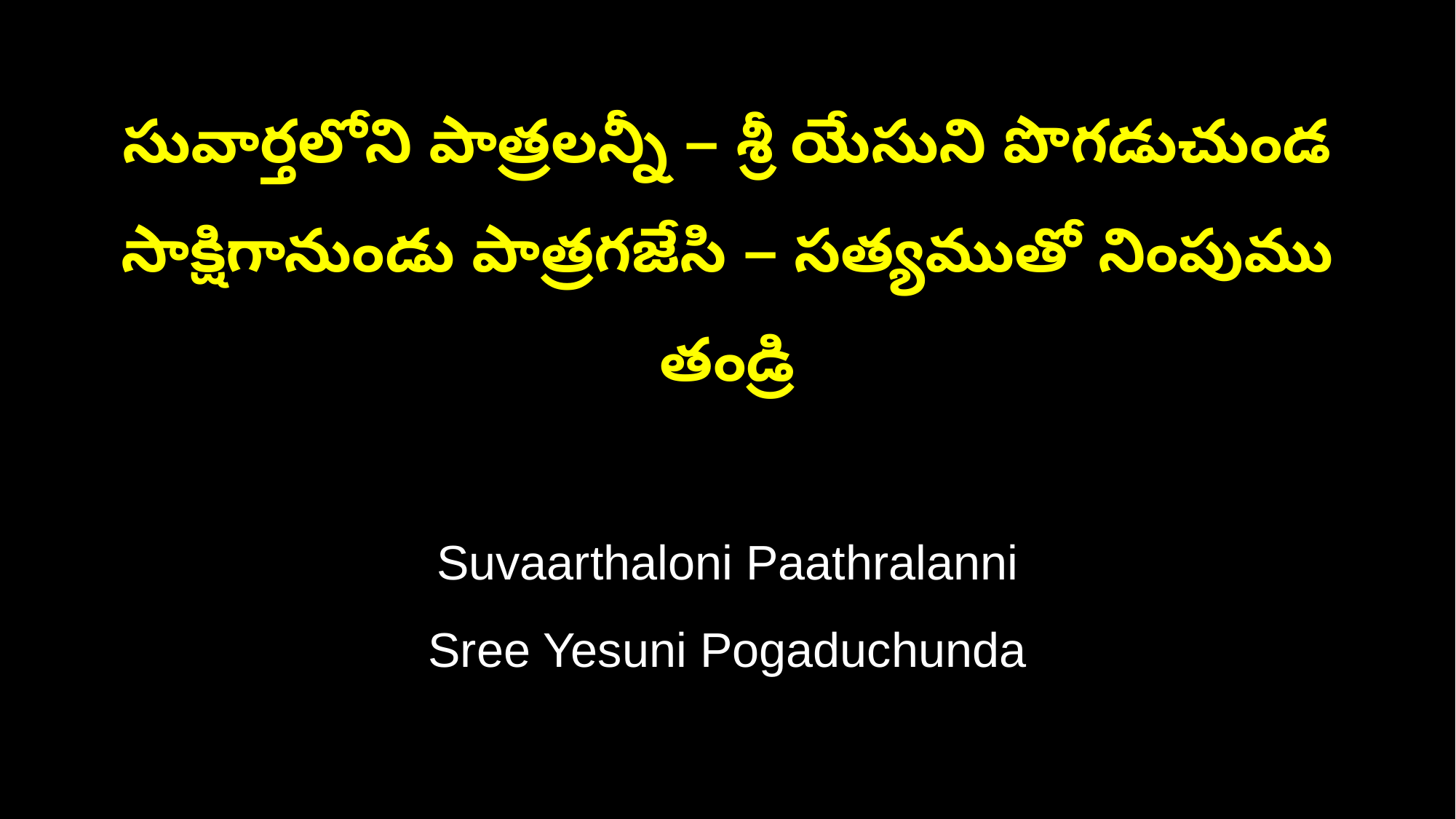

సువార్తలోని పాత్రలన్నీ – శ్రీ యేసుని పొగడుచుండ
సాక్షిగానుండు పాత్రగజేసి – సత్యముతో నింపుము తండ్రి
Suvaarthaloni Paathralanni
Sree Yesuni Pogaduchunda